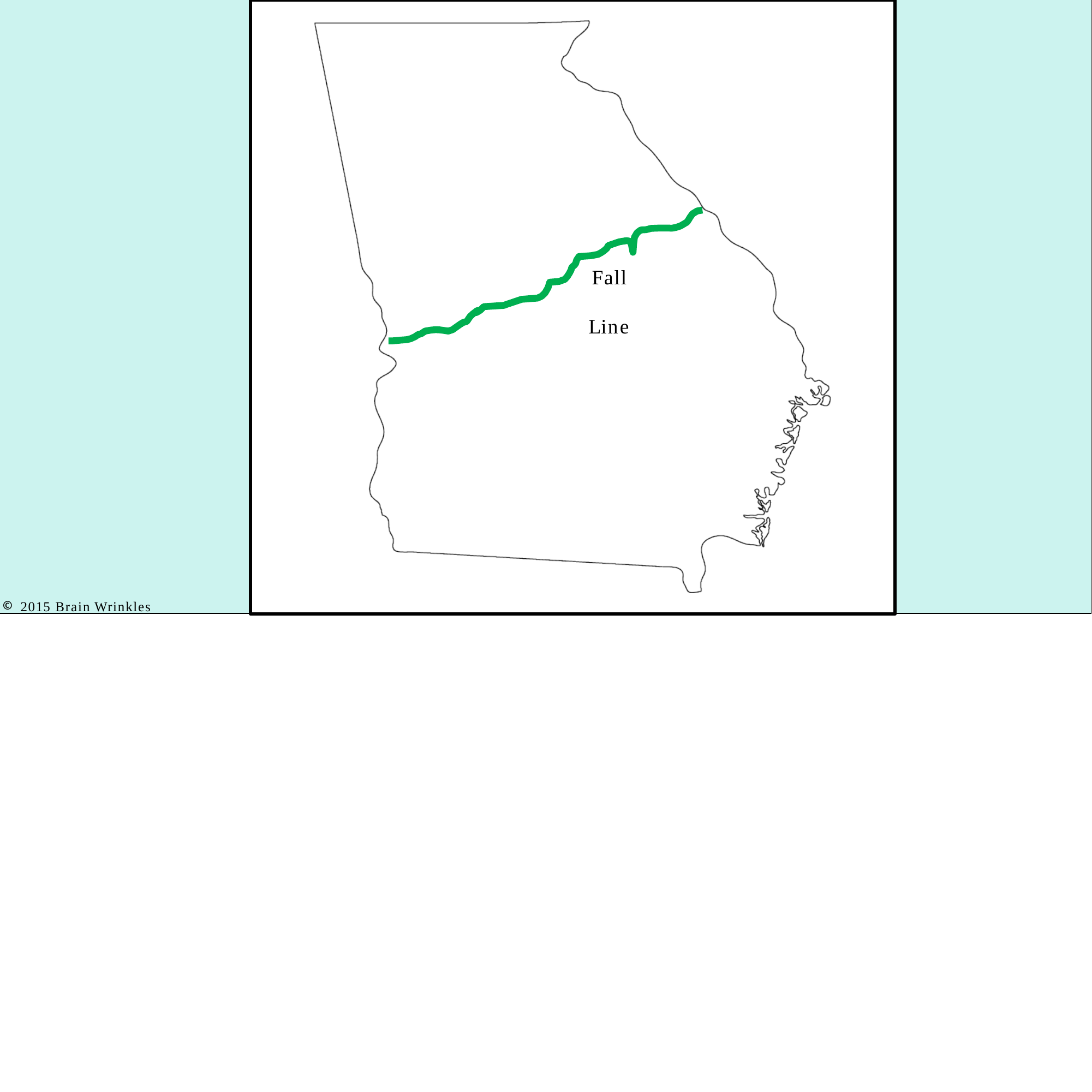

# Fall  Line
© 2015 Brain Wrinkles